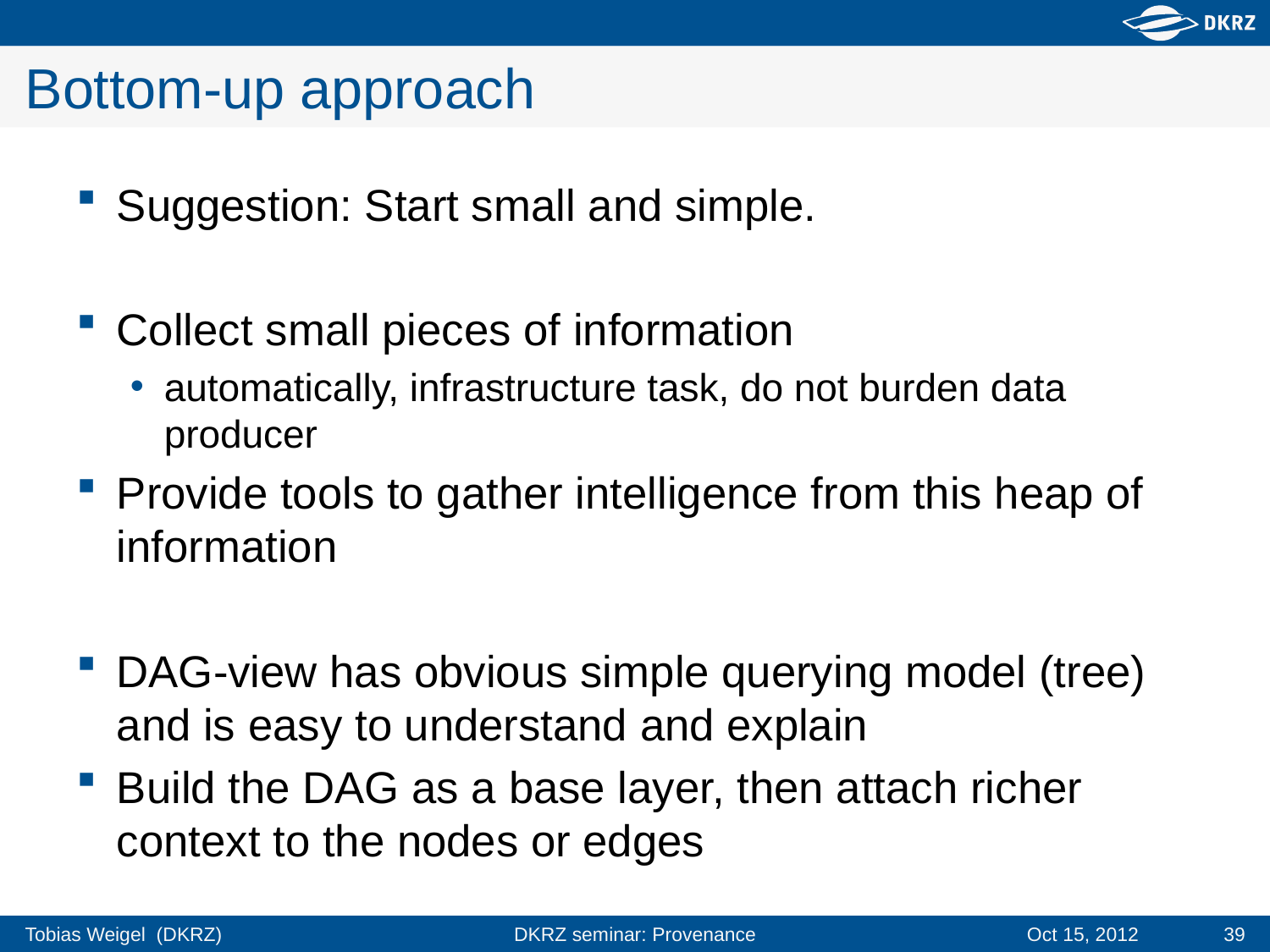

# Bottom-up approach
Suggestion: Start small and simple.

Collect small pieces of information
automatically, infrastructure task, do not burden data producer
Provide tools to gather intelligence from this heap of information

DAG-view has obvious simple querying model (tree) and is easy to understand and explain
Build the DAG as a base layer, then attach richer context to the nodes or edges
39
DKRZ seminar: Provenance
Oct 15, 2012